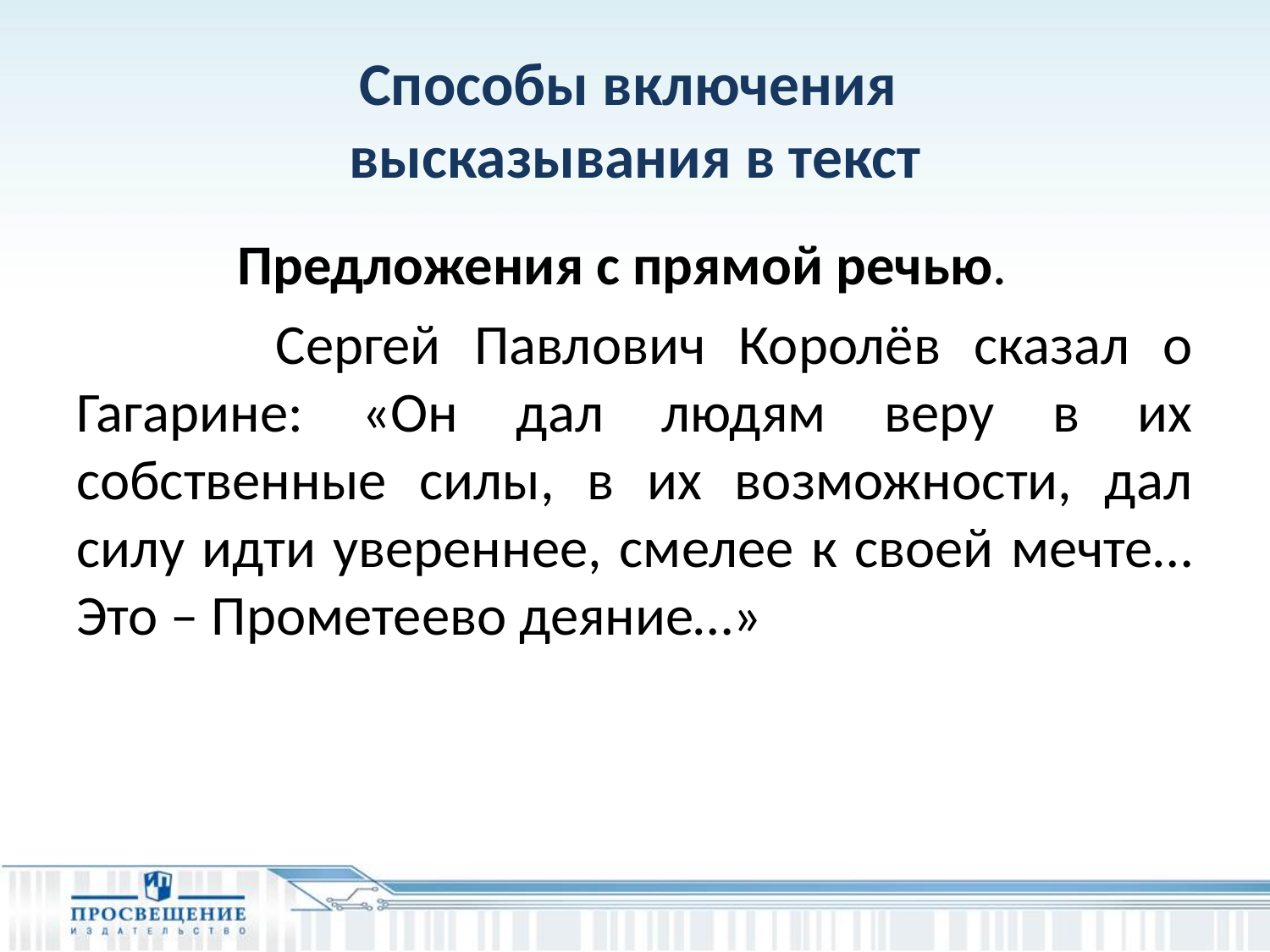

# Способы включения высказывания в текст
Предложения с прямой речью.
      Сергей Павлович Королёв сказал о Гагарине: «Он дал людям веру в их собственные силы, в их возможности, дал силу идти увереннее, смелее к своей мечте… Это – Прометеево деяние…»